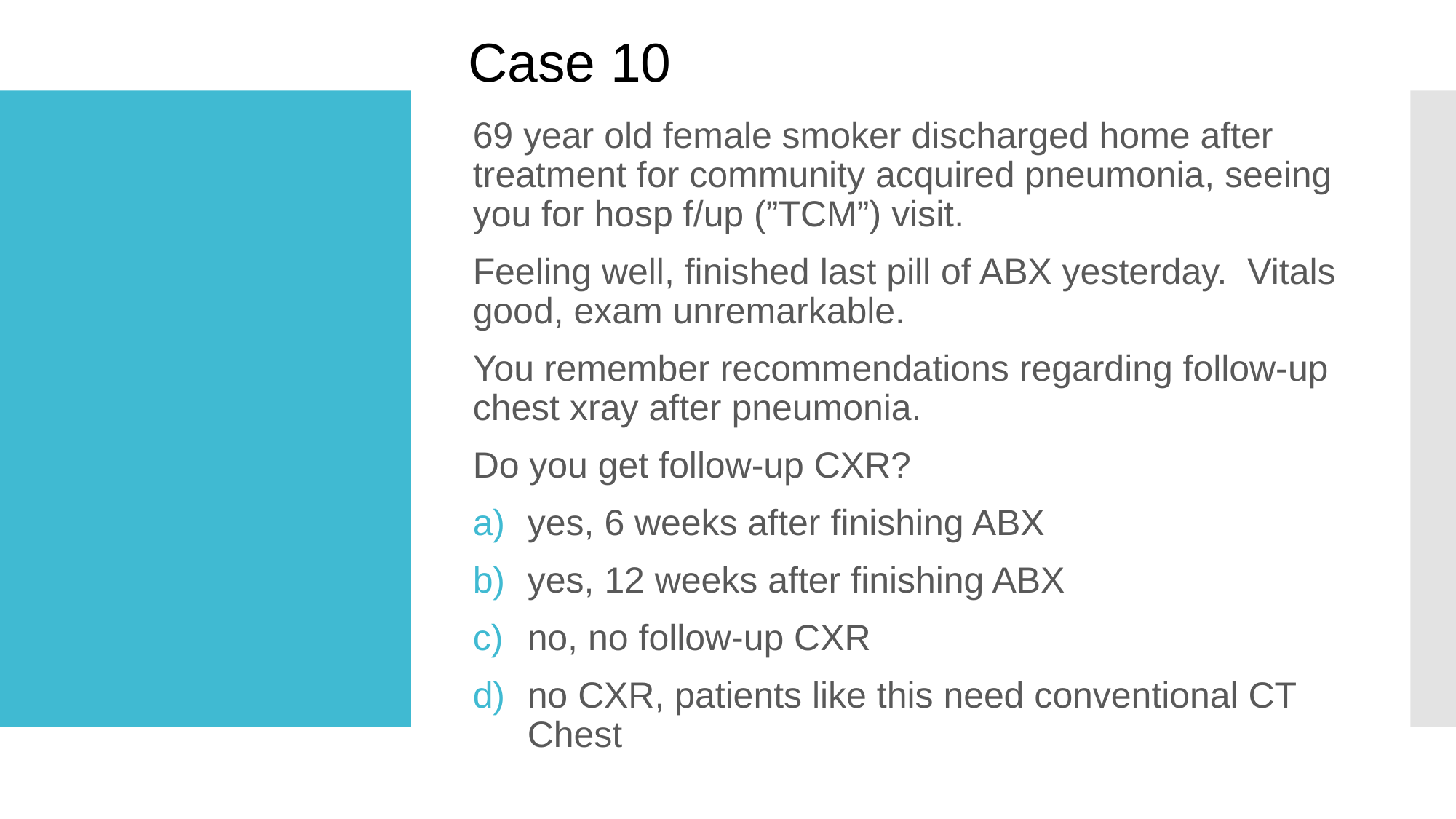

Case 10
69 year old female smoker discharged home after treatment for community acquired pneumonia, seeing you for hosp f/up (”TCM”) visit.
Feeling well, finished last pill of ABX yesterday.  Vitals good, exam unremarkable.
You remember recommendations regarding follow-up chest xray after pneumonia.
Do you get follow-up CXR?
yes, 6 weeks after finishing ABX
yes, 12 weeks after finishing ABX
no, no follow-up CXR
no CXR, patients like this need conventional CT Chest
#